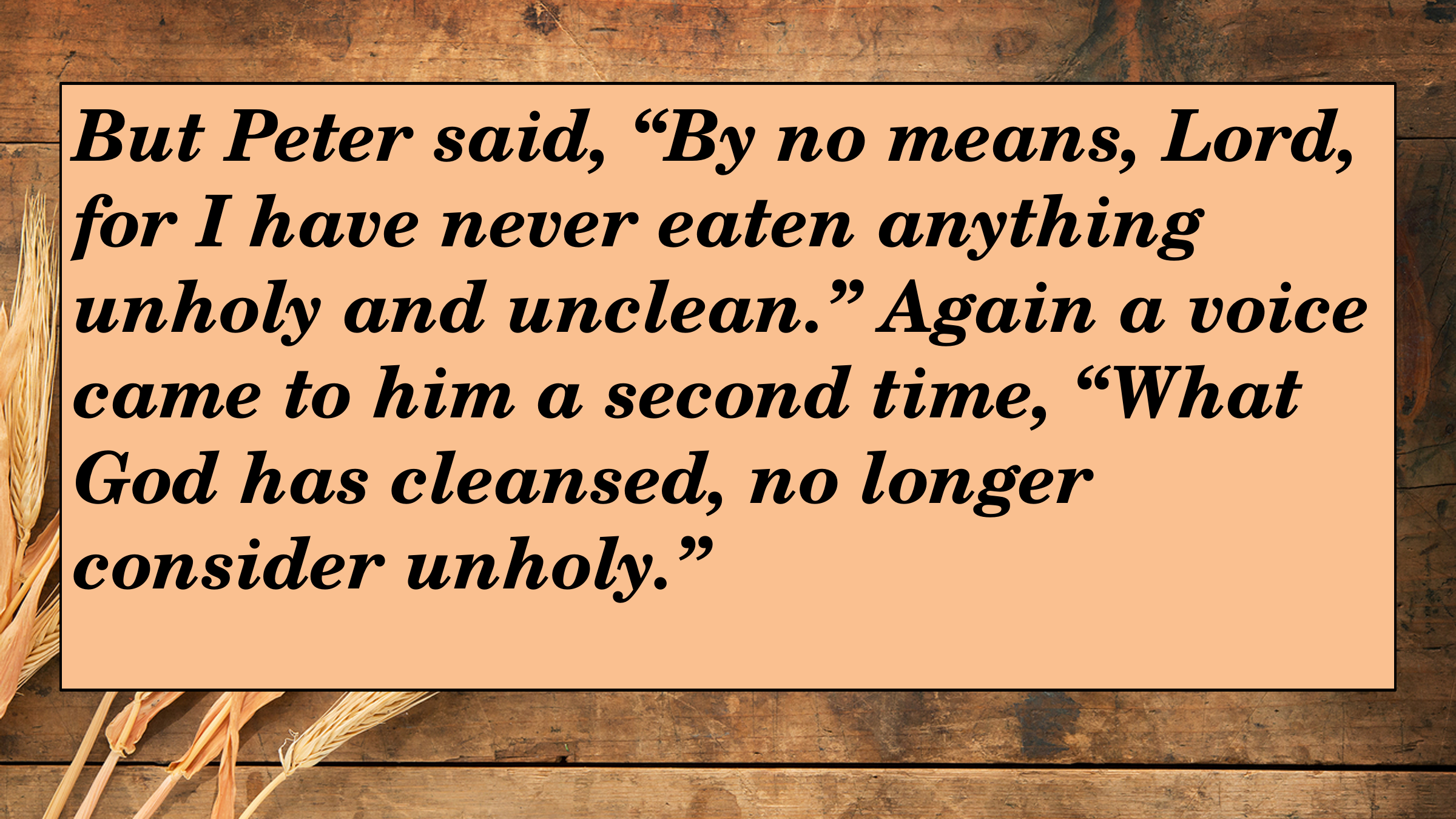

But Peter said, “By no means, Lord, for I have never eaten anything unholy and unclean.” Again a voice came to him a second time, “What God has cleansed, no longer consider unholy.”